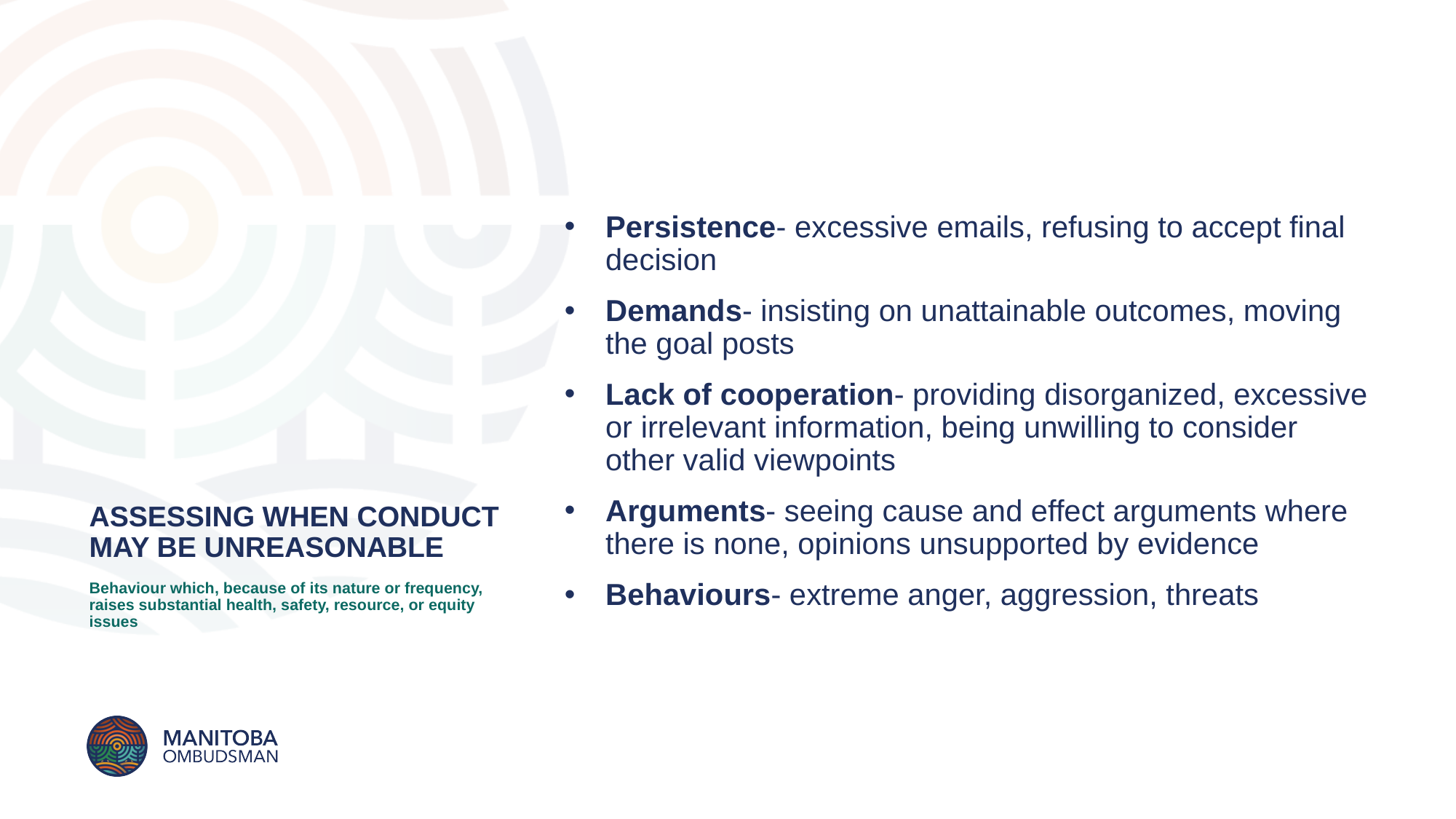

Persistence- excessive emails, refusing to accept final decision
Demands- insisting on unattainable outcomes, moving the goal posts
Lack of cooperation- providing disorganized, excessive or irrelevant information, being unwilling to consider other valid viewpoints
Arguments- seeing cause and effect arguments where there is none, opinions unsupported by evidence
Behaviours- extreme anger, aggression, threats

# ASSESSING WHEN CONDUCT MAY BE UNREASONABLE Behaviour which, because of its nature or frequency, raises substantial health, safety, resource, or equity issues